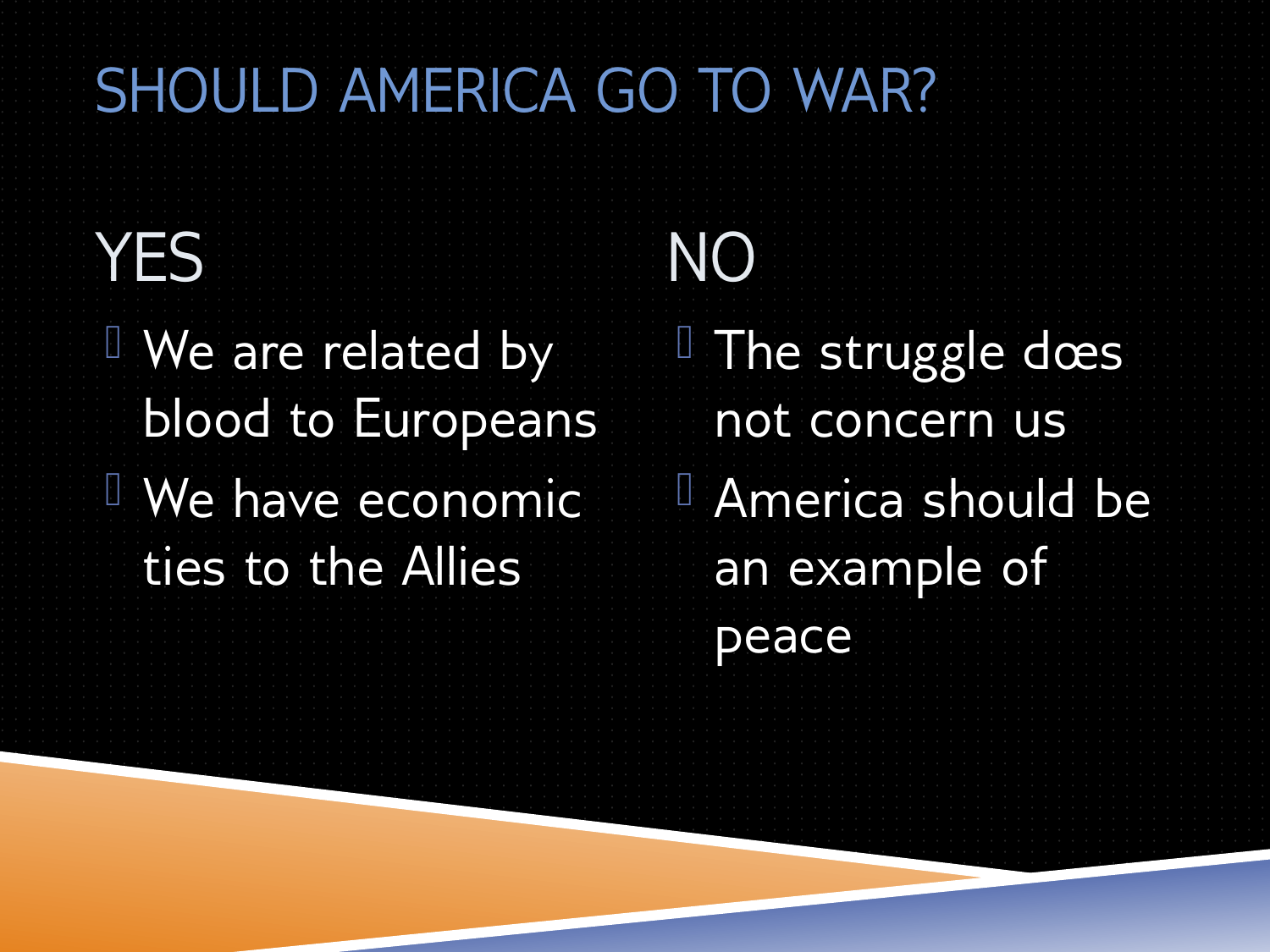

# Should America go to War?
YES
NO
We are related by blood to Europeans
We have economic ties to the Allies

The struggle does not concern us
America should be an example of peace